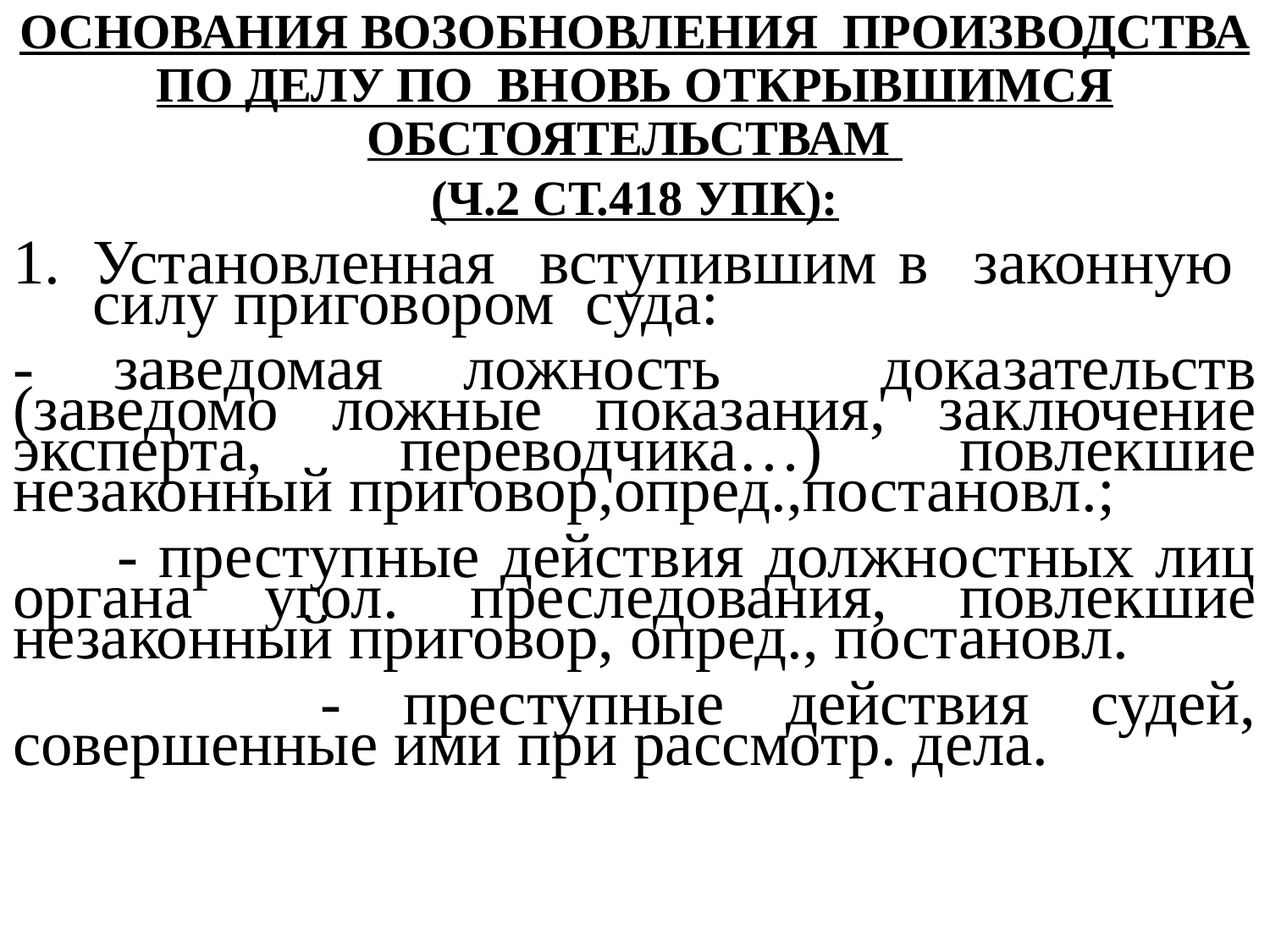

ОСНОВАНИЯ ВОЗОБНОВЛЕНИЯ  ПРОИЗВОДСТВА ПО ДЕЛУ ПО  ВНОВЬ ОТКРЫВШИМСЯ ОБСТОЯТЕЛЬСТВАМ
(Ч.2 СТ.418 УПК):
Установленная  вступившим в  законную  силу приговором  суда:
- заведомая ложность  доказательств (заведомо ложные показания, заключение эксперта, переводчика…) повлекшие незаконный приговор,опред.,постановл.;
     - преступные действия должностных лиц органа угол. преследования, повлекшие незаконный приговор, опред., постановл.
     - преступные действия судей, совершенные ими при рассмотр. дела.